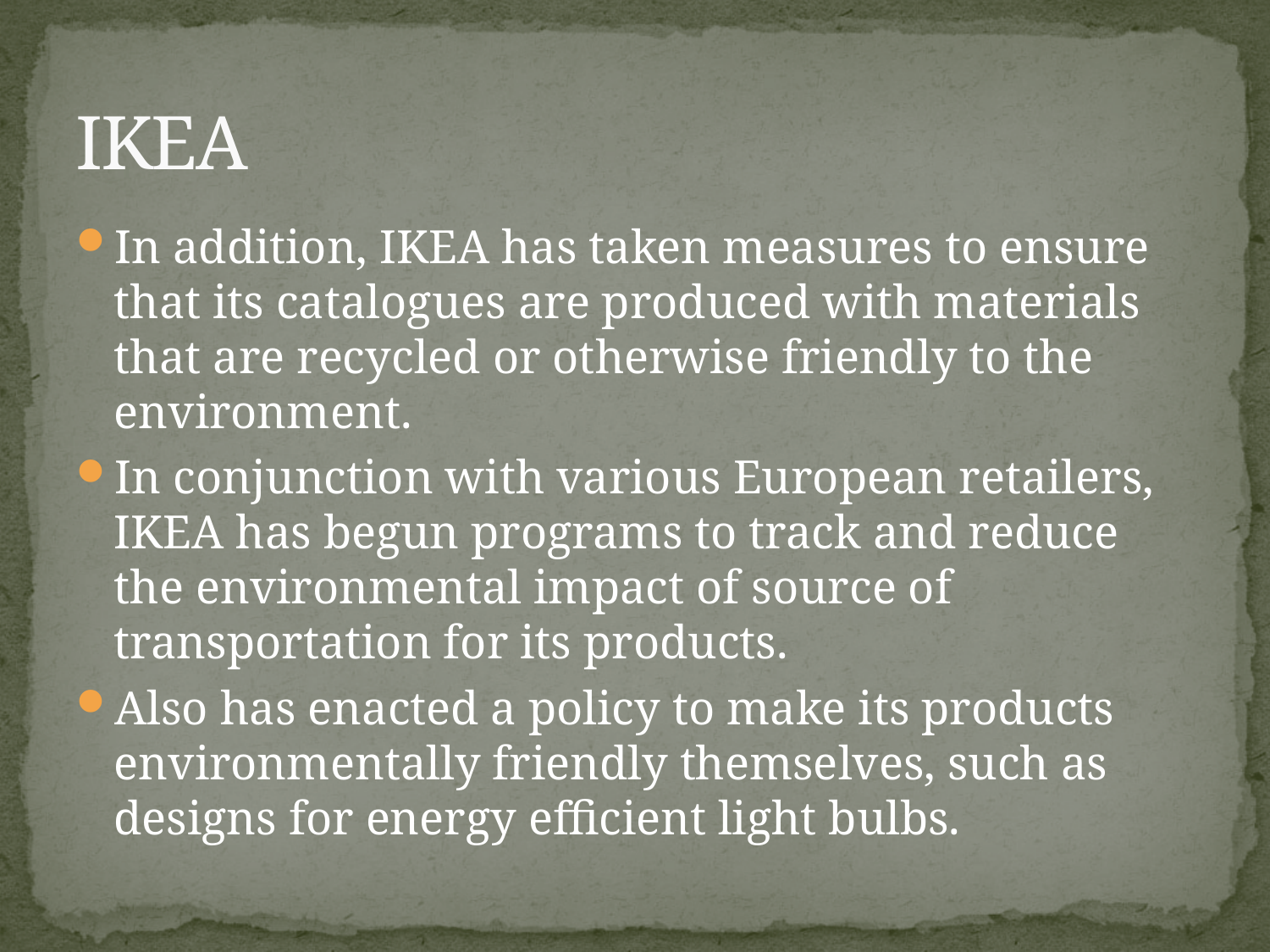

# IKEA
In addition, IKEA has taken measures to ensure that its catalogues are produced with materials that are recycled or otherwise friendly to the environment.
In conjunction with various European retailers, IKEA has begun programs to track and reduce the environmental impact of source of transportation for its products.
Also has enacted a policy to make its products environmentally friendly themselves, such as designs for energy efficient light bulbs.